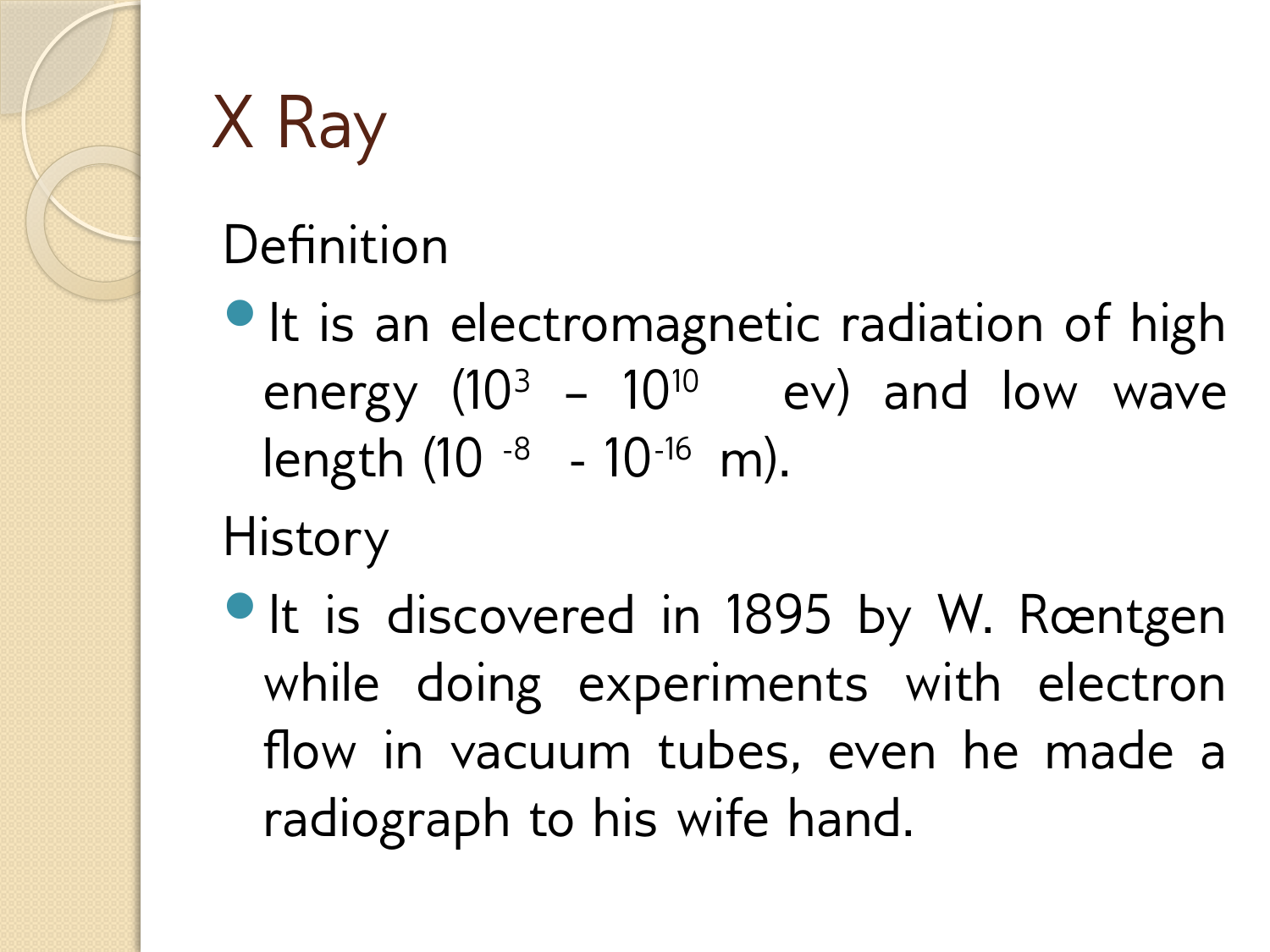

# X Ray
Definition
It is an electromagnetic radiation of high energy (103 – 1010   ev) and low wave length (10 -8   - 10-16  m).
History
It is discovered in 1895 by W. Roentgen while doing experiments with electron flow in vacuum tubes, even he made a radiograph to his wife hand.